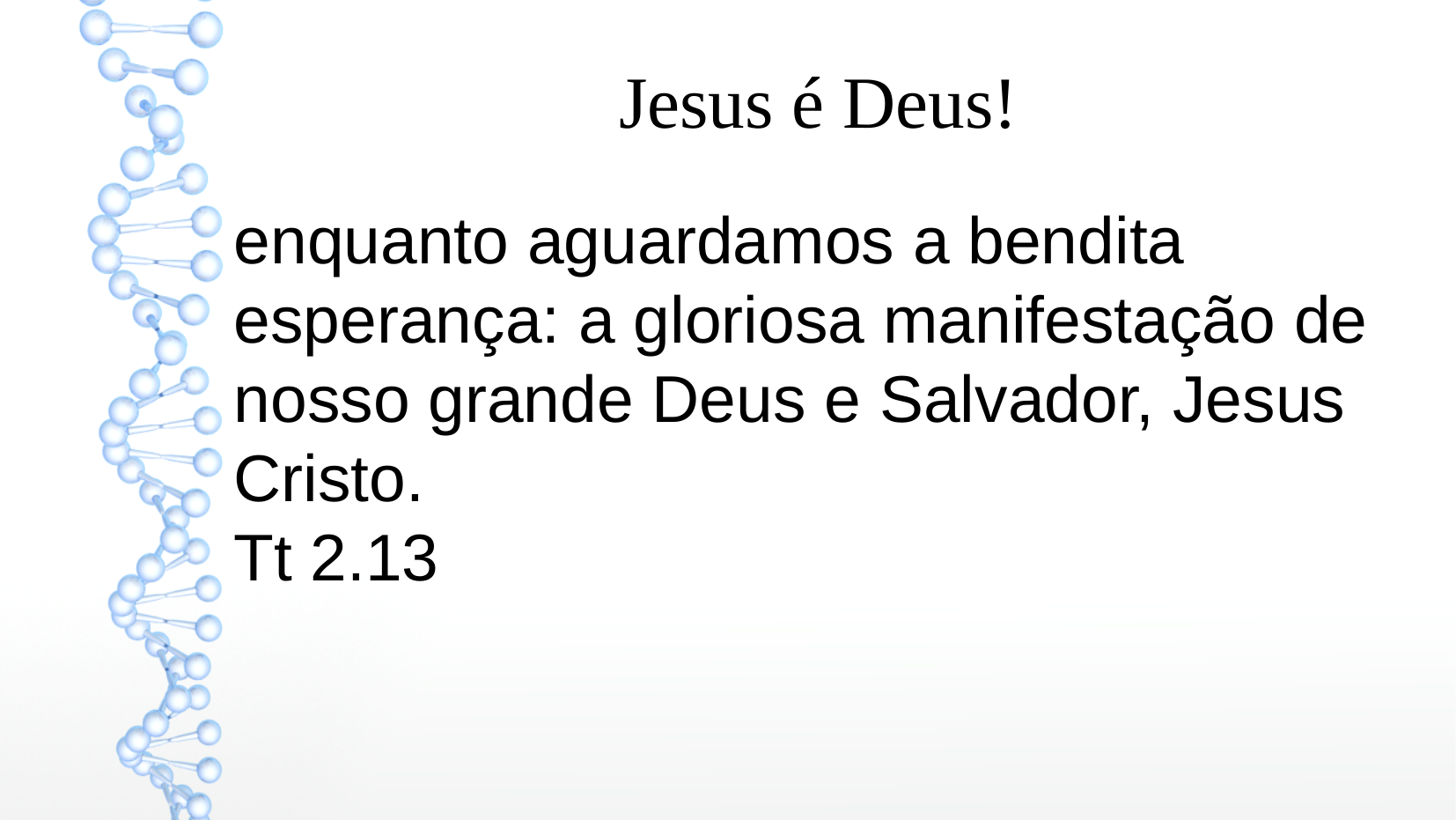

Jesus é Deus!
enquanto aguardamos a bendita esperança: a gloriosa manifestação de nosso grande Deus e Salvador, Jesus Cristo.
Tt 2.13